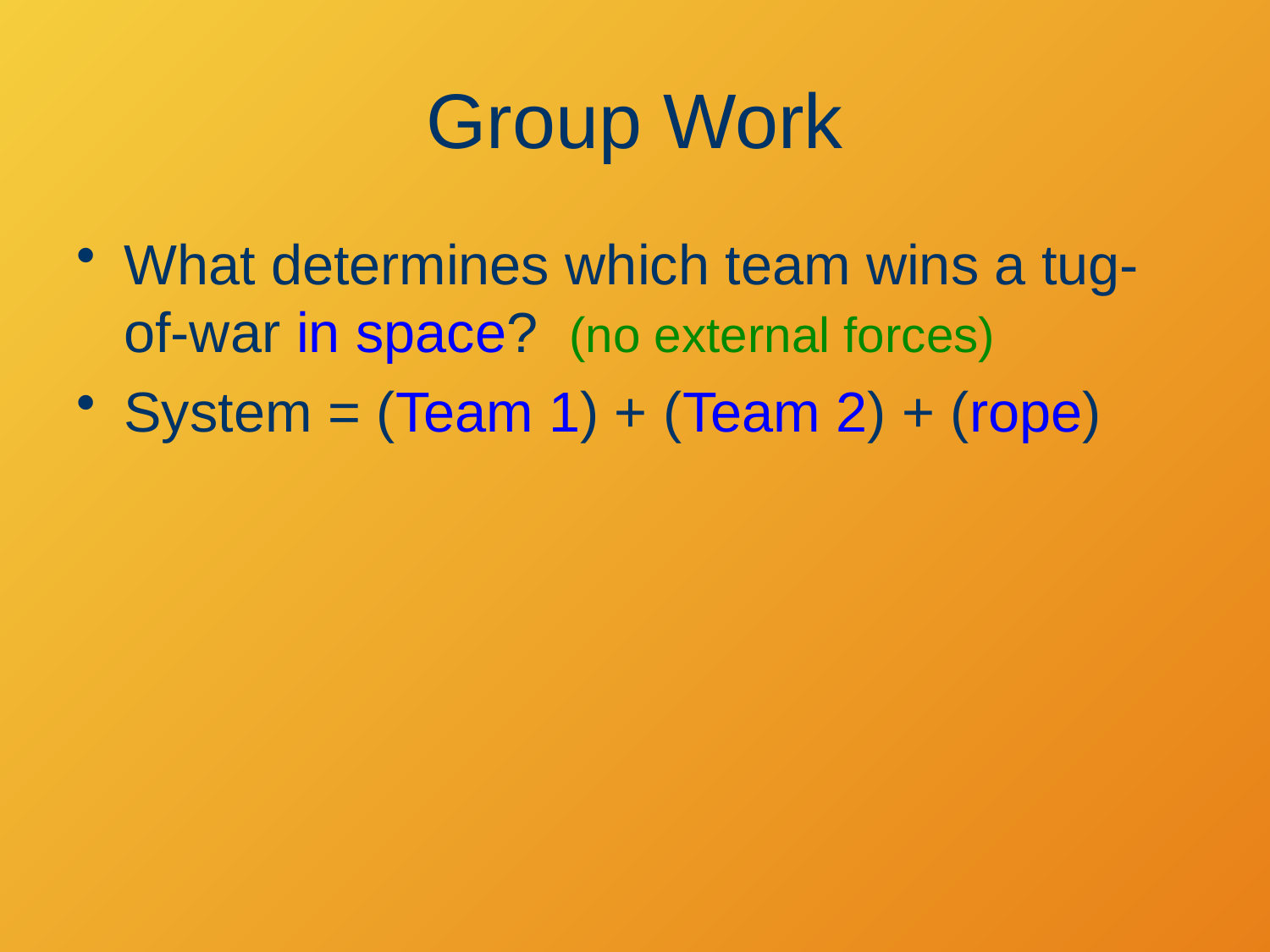

# Group Work
What determines which team wins a tug-of-war in space?  (no external forces)
System = (Team 1) + (Team 2) + (rope)